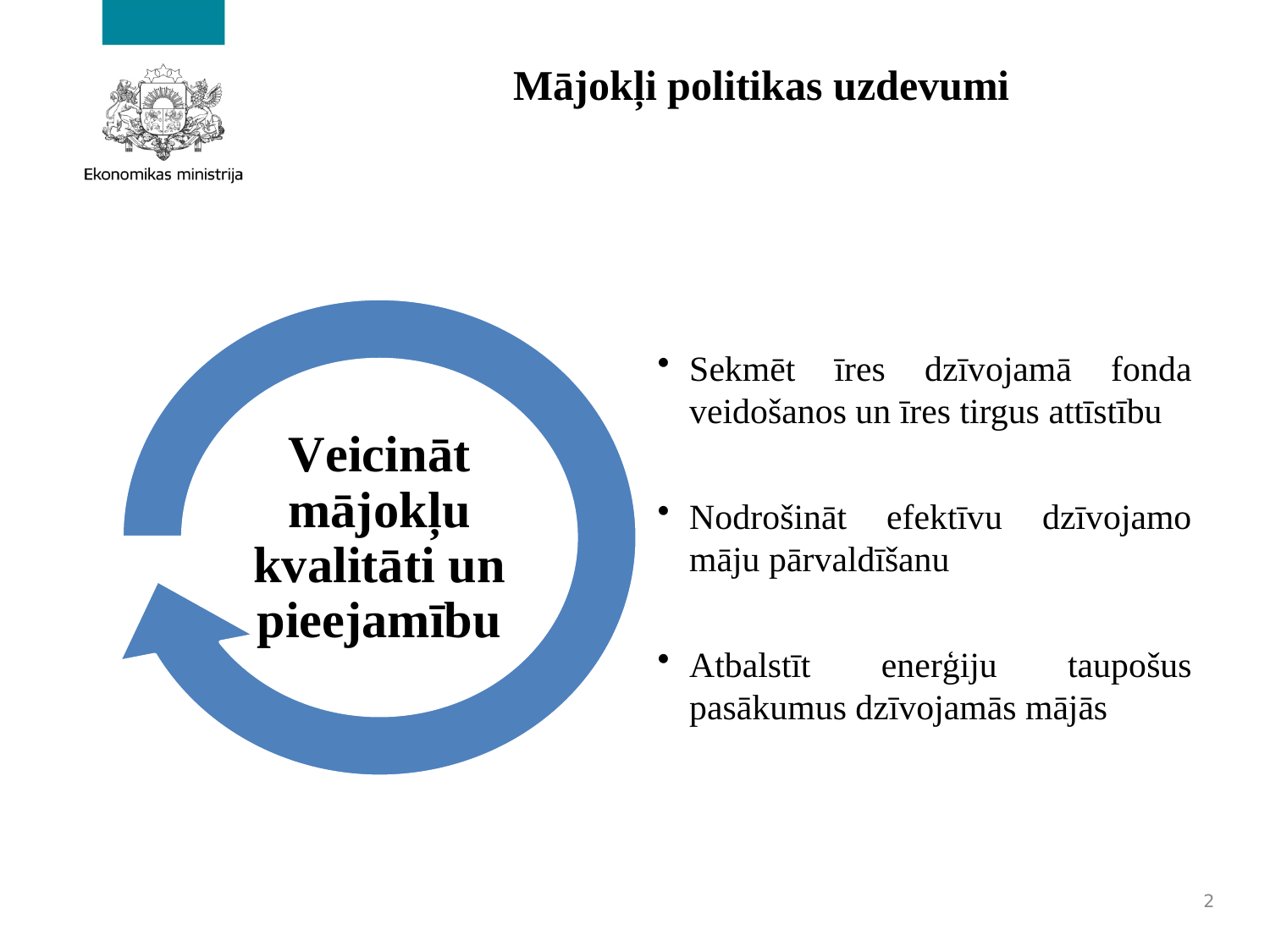

# Mājokļi politikas uzdevumi
Sekmēt īres dzīvojamā fonda veidošanos un īres tirgus attīstību

Nodrošināt efektīvu dzīvojamo māju pārvaldīšanu

Atbalstīt enerģiju taupošus pasākumus dzīvojamās mājās
Veicināt mājokļu kvalitāti un pieejamību
2